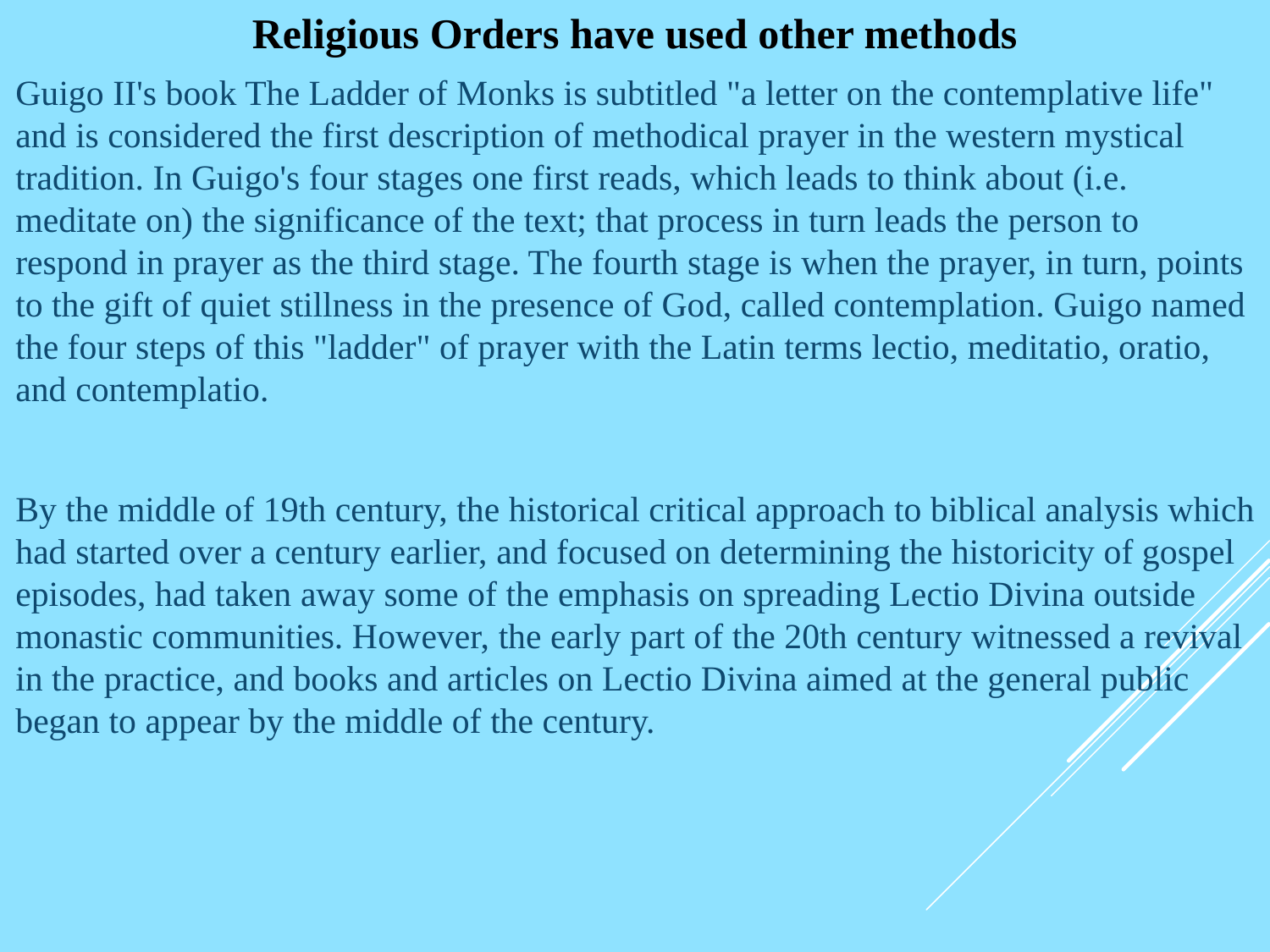

# Religious Orders have used other methods
Guigo II's book The Ladder of Monks is subtitled "a letter on the contemplative life" and is considered the first description of methodical prayer in the western mystical tradition. In Guigo's four stages one first reads, which leads to think about (i.e. meditate on) the significance of the text; that process in turn leads the person to respond in prayer as the third stage. The fourth stage is when the prayer, in turn, points to the gift of quiet stillness in the presence of God, called contemplation. Guigo named the four steps of this "ladder" of prayer with the Latin terms lectio, meditatio, oratio, and contemplatio.

By the middle of 19th century, the historical critical approach to biblical analysis which had started over a century earlier, and focused on determining the historicity of gospel episodes, had taken away some of the emphasis on spreading Lectio Divina outside monastic communities. However, the early part of the 20th century witnessed a revival in the practice, and books and articles on Lectio Divina aimed at the general public began to appear by the middle of the century.